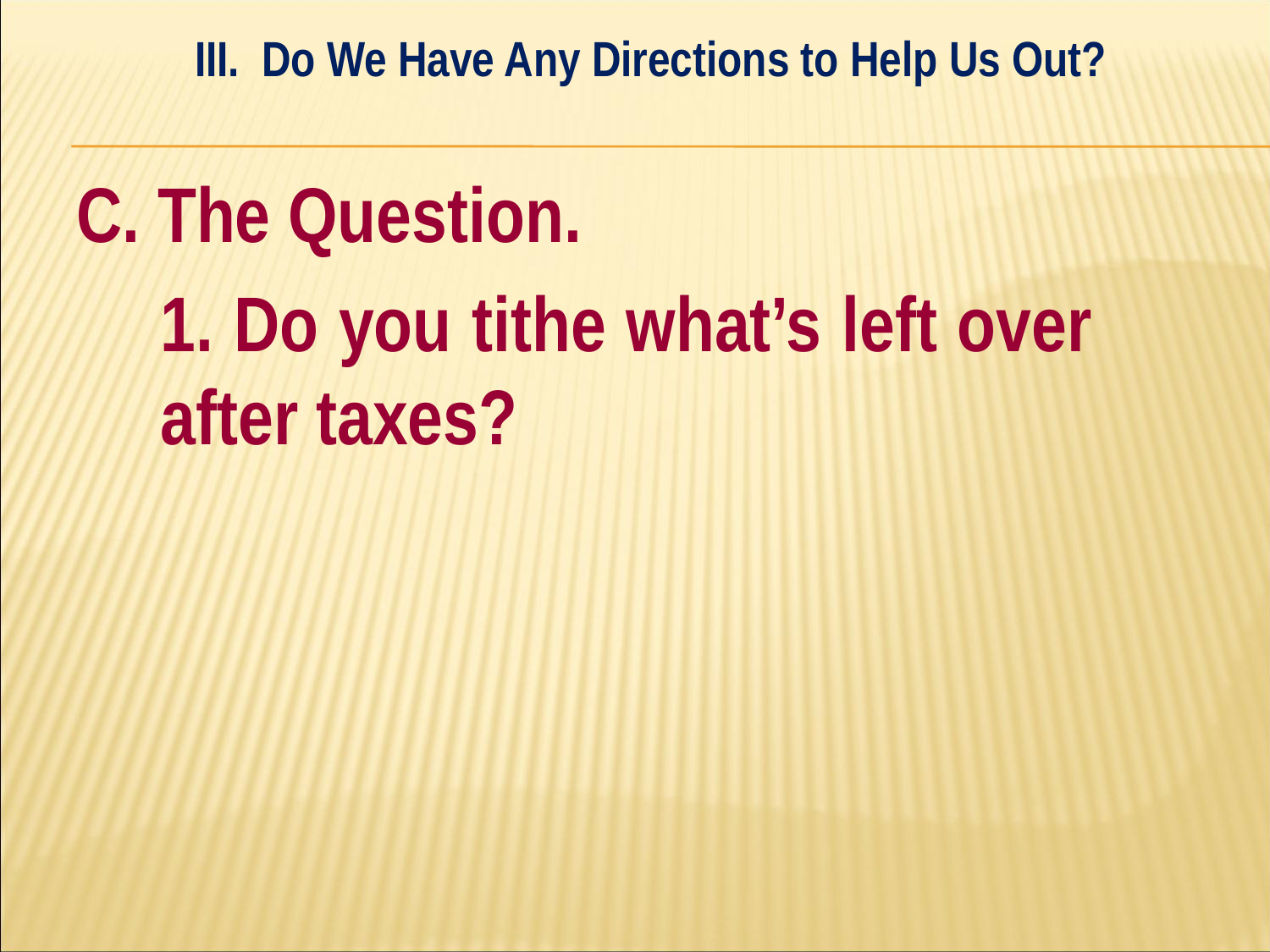

III.  Do We Have Any Directions to Help Us Out?
#
C. The Question.
	1. Do you tithe what’s left over 	after taxes?